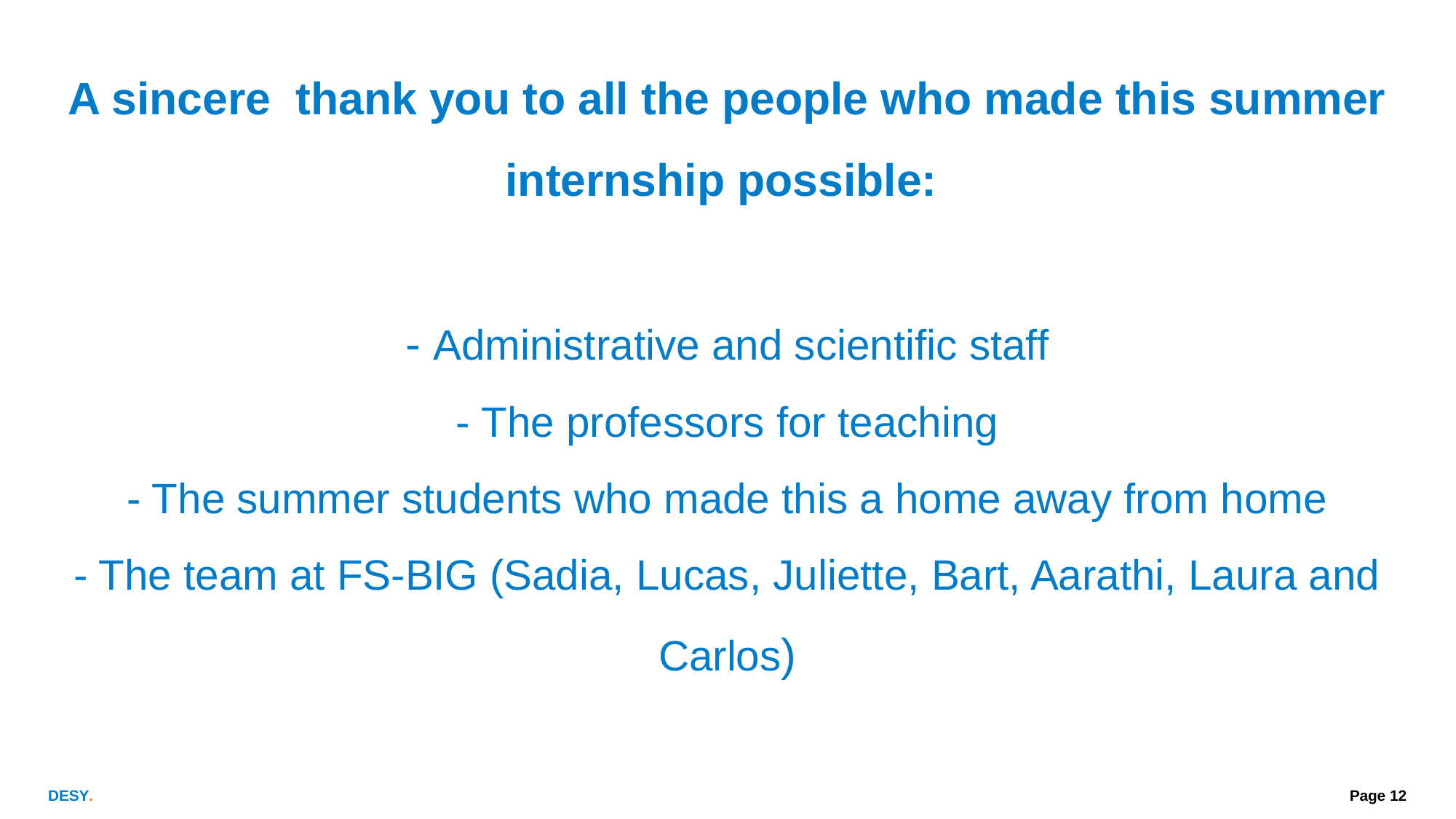

# A sincere  thank you to all the people who made this summer internship possible: - Administrative and scientific staff - The professors for teaching - The summer students who made this a home away from home - The team at FS-BIG (Sadia, Lucas, Juliette, Bart, Aarathi, Laura and Carlos)